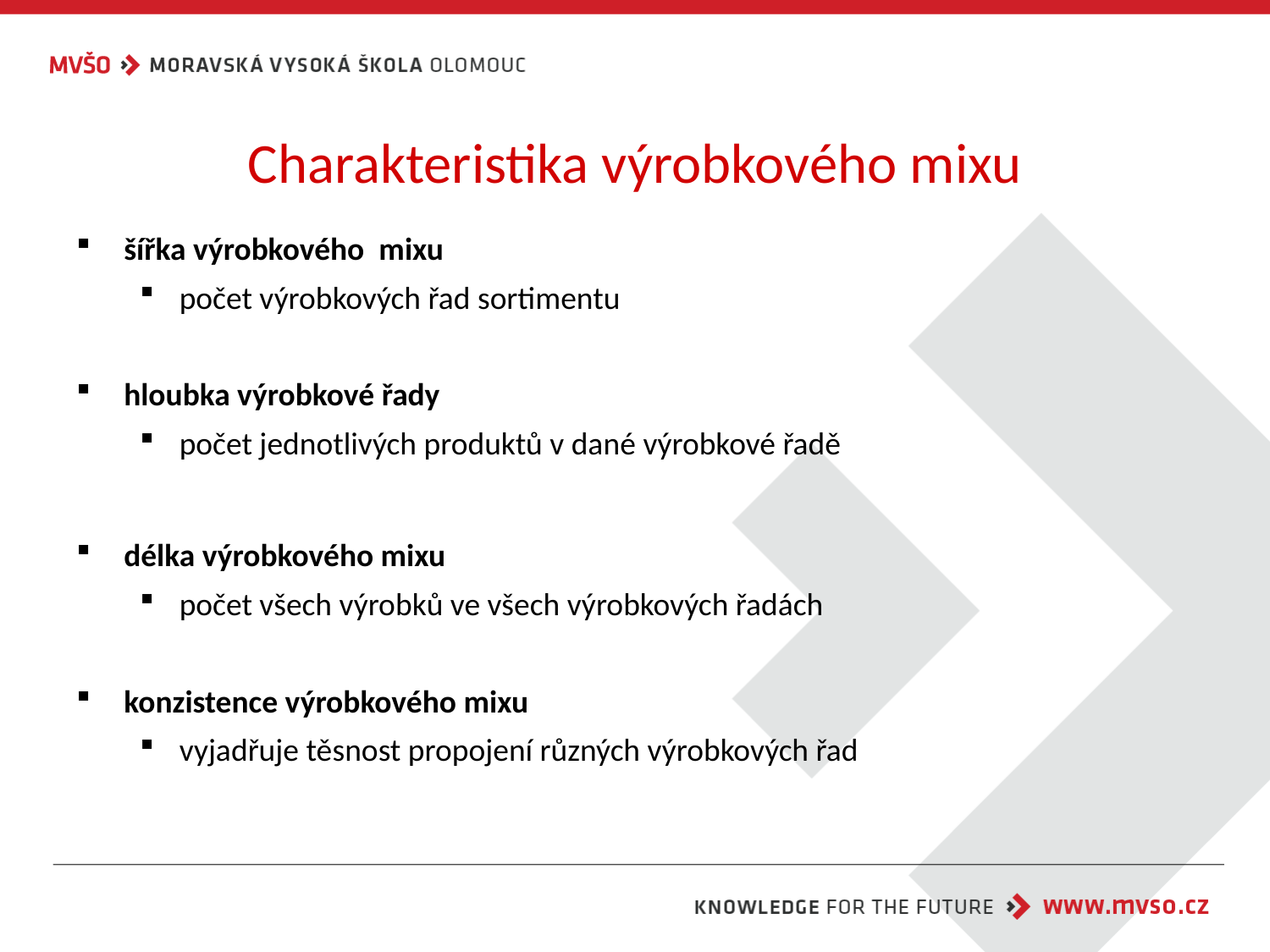

# Charakteristika výrobkového mixu
šířka výrobkového  mixu
počet výrobkových řad sortimentu

hloubka výrobkové řady
počet jednotlivých produktů v dané výrobkové řadě

délka výrobkového mixu
počet všech výrobků ve všech výrobkových řadách

konzistence výrobkového mixu
vyjadřuje těsnost propojení různých výrobkových řad